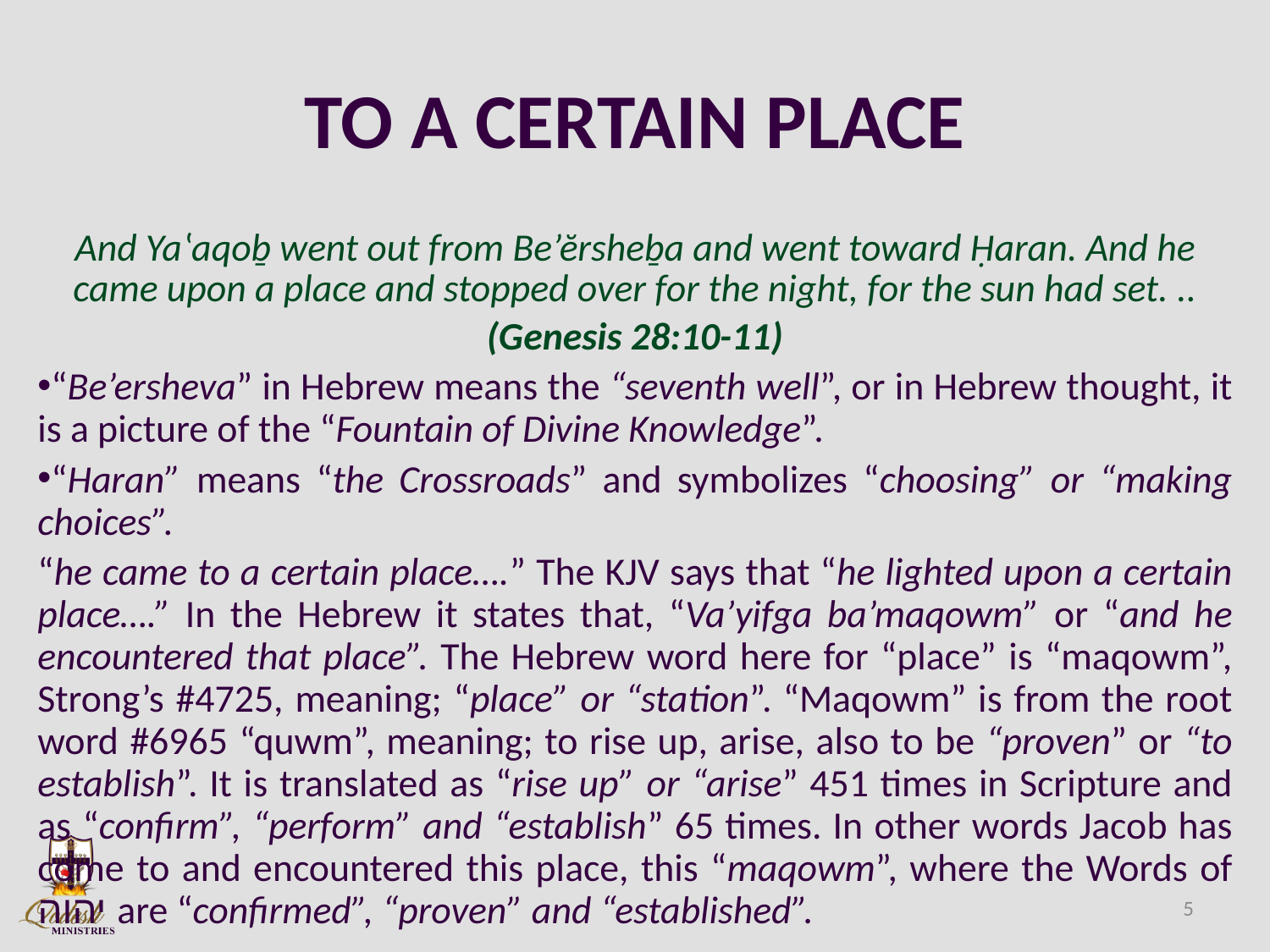

# TO A CERTAIN PLACE
And Yaʽaqoḇ went out from Be’ĕrsheḇa and went toward Ḥaran. And he came upon a place and stopped over for the night, for the sun had set. ..
(Genesis 28:10-11)
“Be’ersheva” in Hebrew means the “seventh well”, or in Hebrew thought, it is a picture of the “Fountain of Divine Knowledge”.
“Haran” means “the Crossroads” and symbolizes “choosing” or “making choices”.
“he came to a certain place….” The KJV says that “he lighted upon a certain place….” In the Hebrew it states that, “Va’yifga ba’maqowm” or “and he encountered that place”. The Hebrew word here for “place” is “maqowm”, Strong’s #4725, meaning; “place” or “station”. “Maqowm” is from the root word #6965 “quwm”, meaning; to rise up, arise, also to be “proven” or “to establish”. It is translated as “rise up” or “arise” 451 times in Scripture and as “confirm”, “perform” and “establish” 65 times. In other words Jacob has come to and encountered this place, this “maqowm”, where the Words of יהוה are “confirmed”, “proven” and “established”.
5